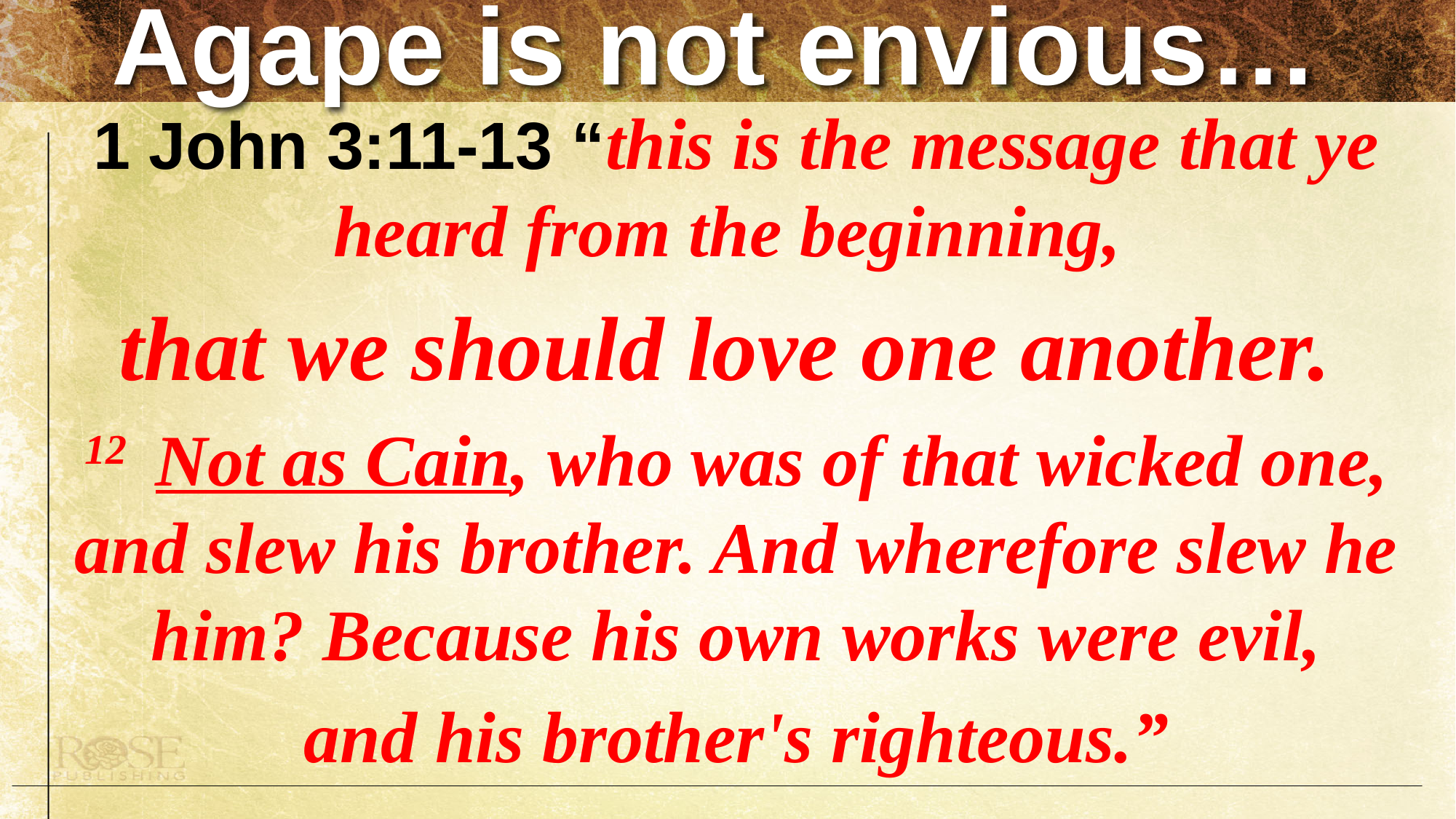

# Agape is not envious…
1 John 3:11-13 “this is the message that ye heard from the beginning,
that we should love one another.
12  Not as Cain, who was of that wicked one, and slew his brother. And wherefore slew he him? Because his own works were evil,
 and his brother's righteous.”